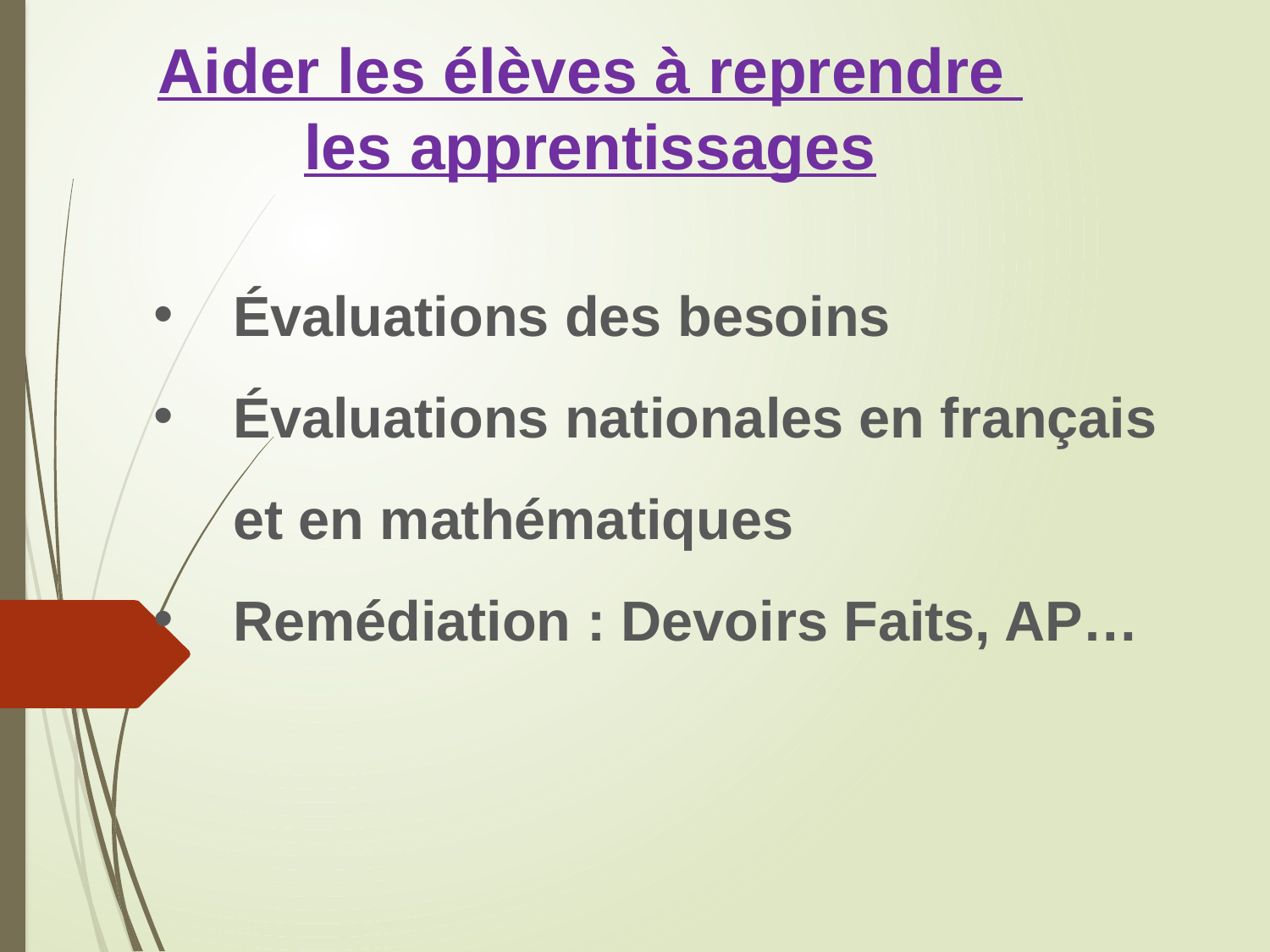

Aider les élèves à reprendre
les apprentissages
Évaluations des besoins
Évaluations nationales en français et en mathématiques
Remédiation : Devoirs Faits, AP…